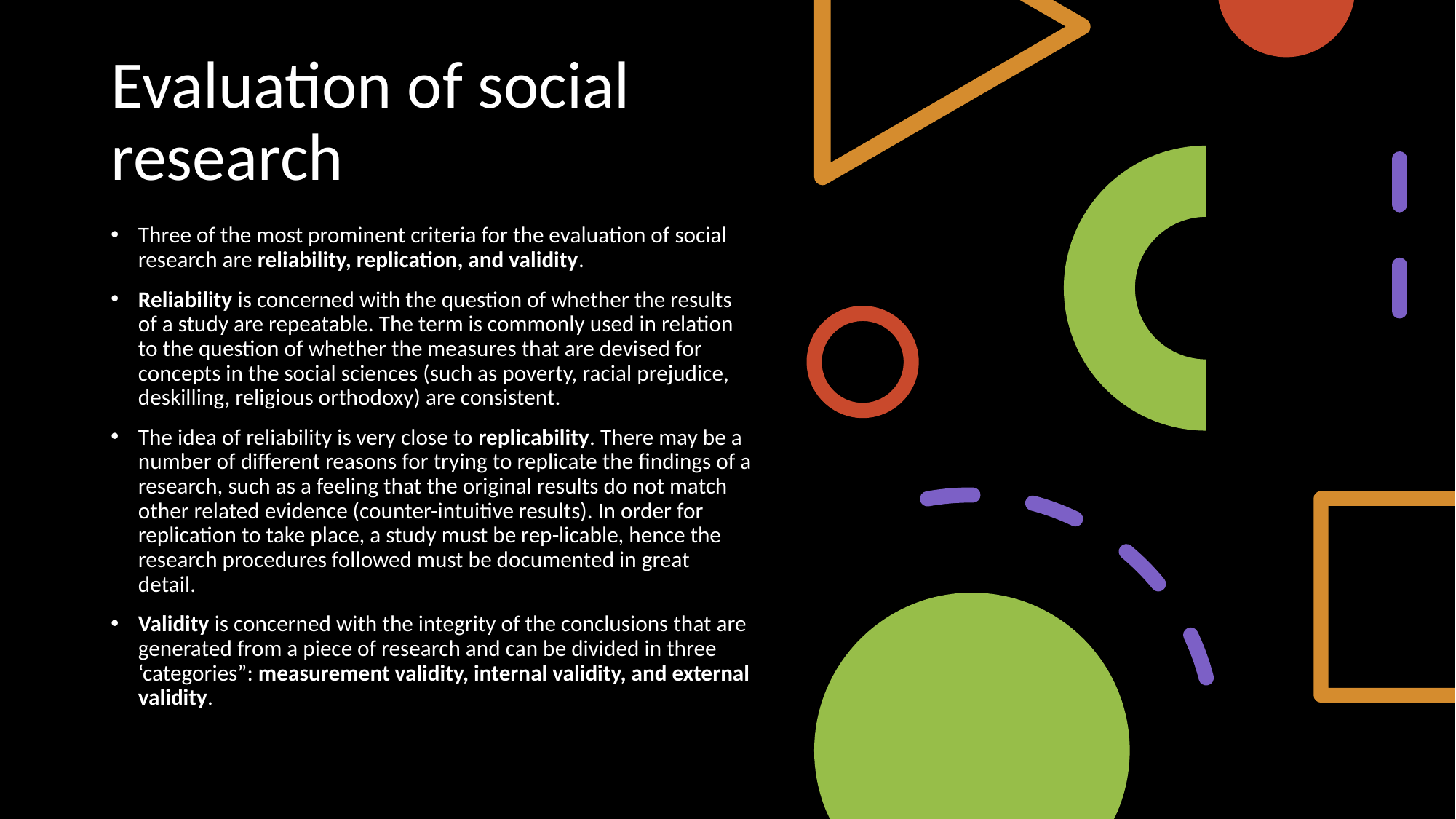

# Evaluation of social research

Three of the most prominent criteria for the evaluation of social research are reliability, replication, and validity.
Reliability is concerned with the question of whether the results of a study are repeatable. The term is commonly used in relation to the question of whether the measures that are devised for concepts in the social sciences (such as poverty, racial prejudice, deskilling, religious orthodoxy) are consistent.
The idea of reliability is very close to replicability. There may be a number of different reasons for trying to replicate the findings of a research, such as a feeling that the original results do not match other related evidence (counter-intuitive results). In order for replication to take place, a study must be rep-licable, hence the research procedures followed must be documented in great detail.
Validity is concerned with the integrity of the conclusions that are generated from a piece of research and can be divided in three ‘categories”: measurement validity, internal validity, and external validity.